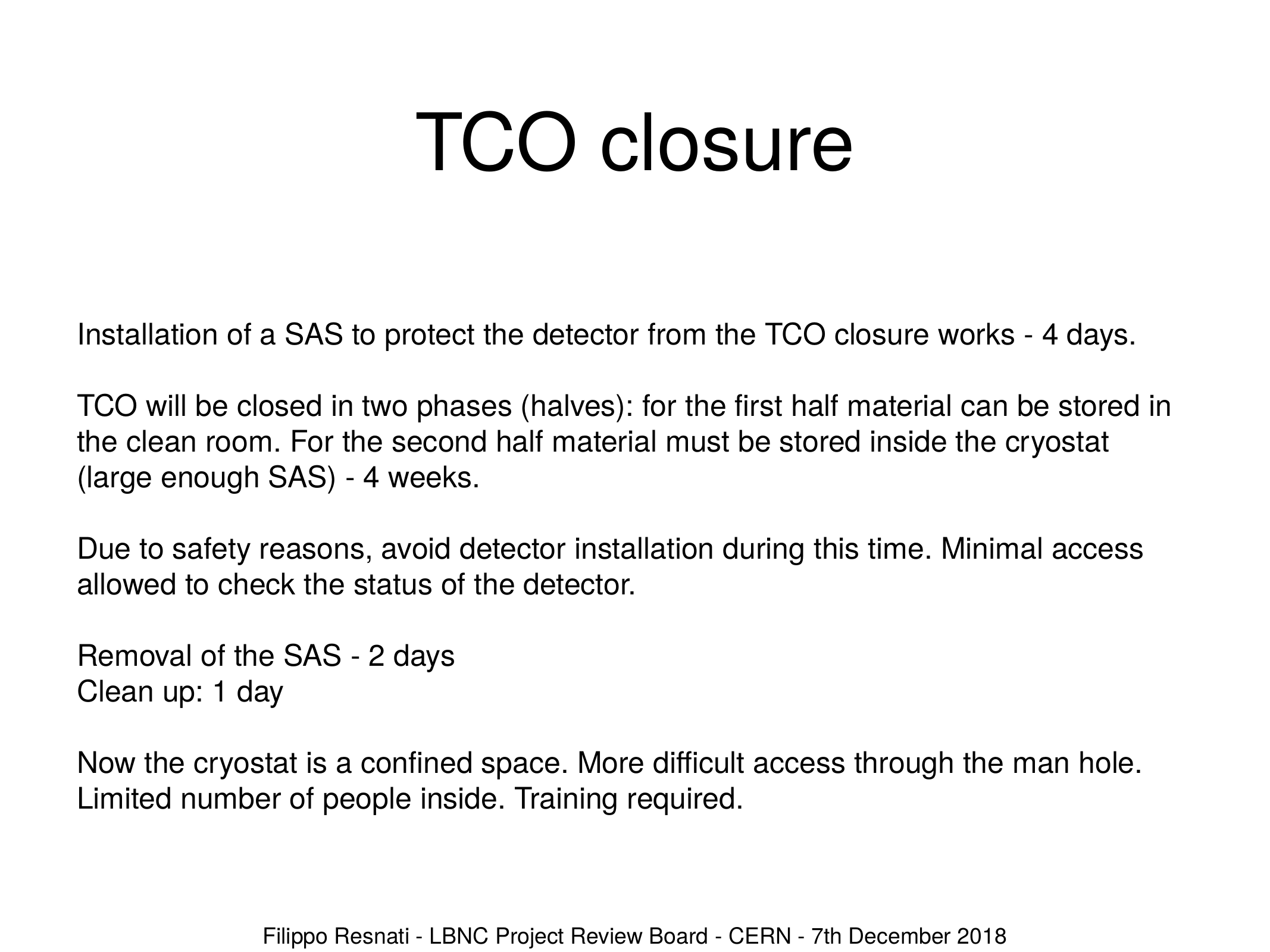

# TCO closure
Installation of a SAS to protect the detector from the TCO closure works - 4 days.

TCO will be closed in two phases (halves): for the first half material can be stored in the clean room. For the second half material must be stored inside the cryostat (large enough SAS) - 4 weeks.

Due to safety reasons, avoid detector installation during this time. Minimal access allowed to check the status of the detector.

Removal of the SAS - 2 days
Clean up: 1 day

Now the cryostat is a confined space. More difficult access through the man hole. Limited number of people inside. Training required.
Filippo Resnati - LBNC Project Review Board - CERN - 7th December 2018
22